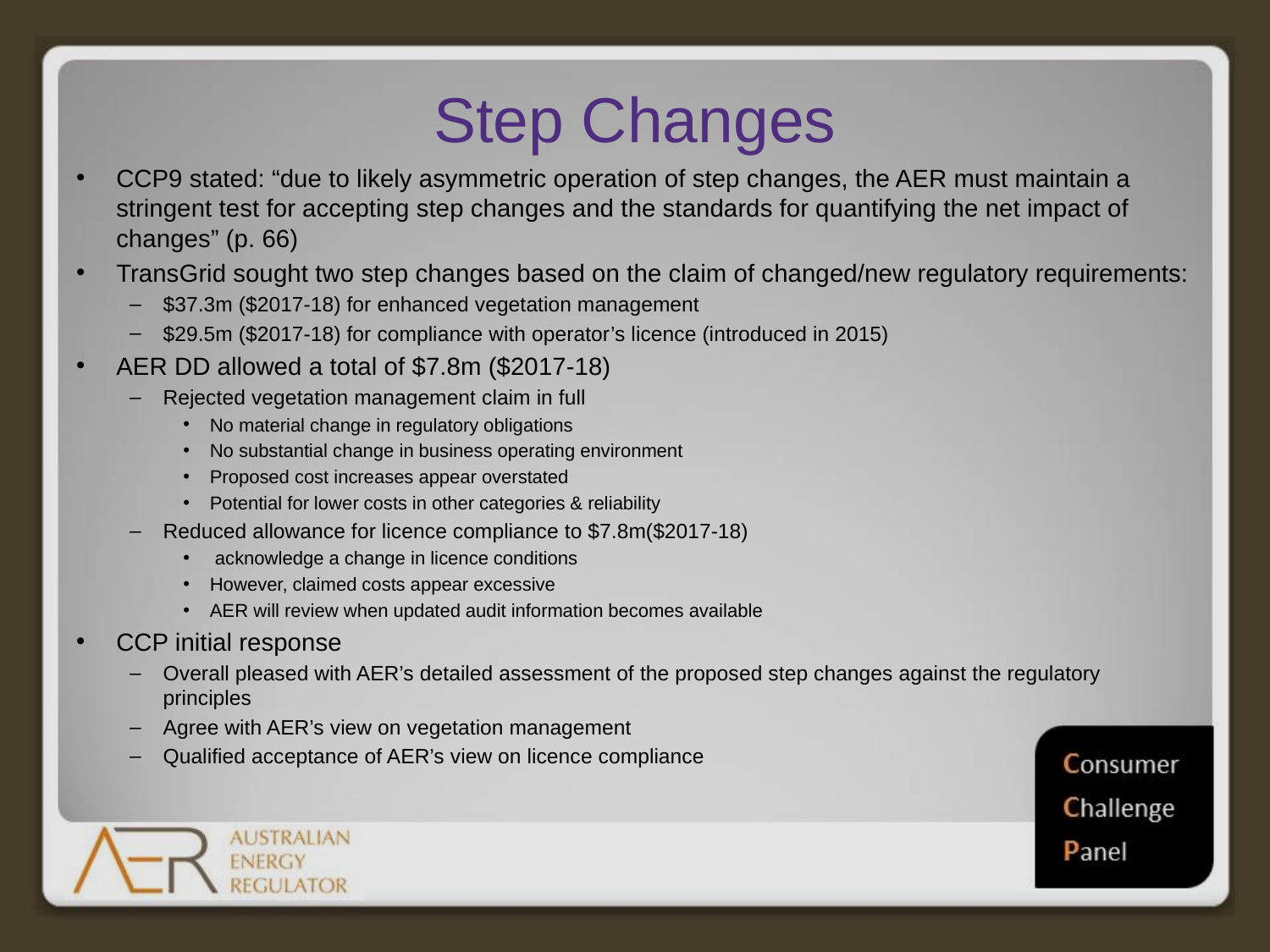

# Step Changes
CCP9 stated: “due to likely asymmetric operation of step changes, the AER must maintain a stringent test for accepting step changes and the standards for quantifying the net impact of changes” (p. 66)
TransGrid sought two step changes based on the claim of changed/new regulatory requirements:
$37.3m ($2017-18) for enhanced vegetation management
$29.5m ($2017-18) for compliance with operator’s licence (introduced in 2015)
AER DD allowed a total of $7.8m ($2017-18)
Rejected vegetation management claim in full
No material change in regulatory obligations
No substantial change in business operating environment
Proposed cost increases appear overstated
Potential for lower costs in other categories & reliability
Reduced allowance for licence compliance to $7.8m($2017-18)
 acknowledge a change in licence conditions
However, claimed costs appear excessive
AER will review when updated audit information becomes available
CCP initial response
Overall pleased with AER’s detailed assessment of the proposed step changes against the regulatory principles
Agree with AER’s view on vegetation management
Qualified acceptance of AER’s view on licence compliance